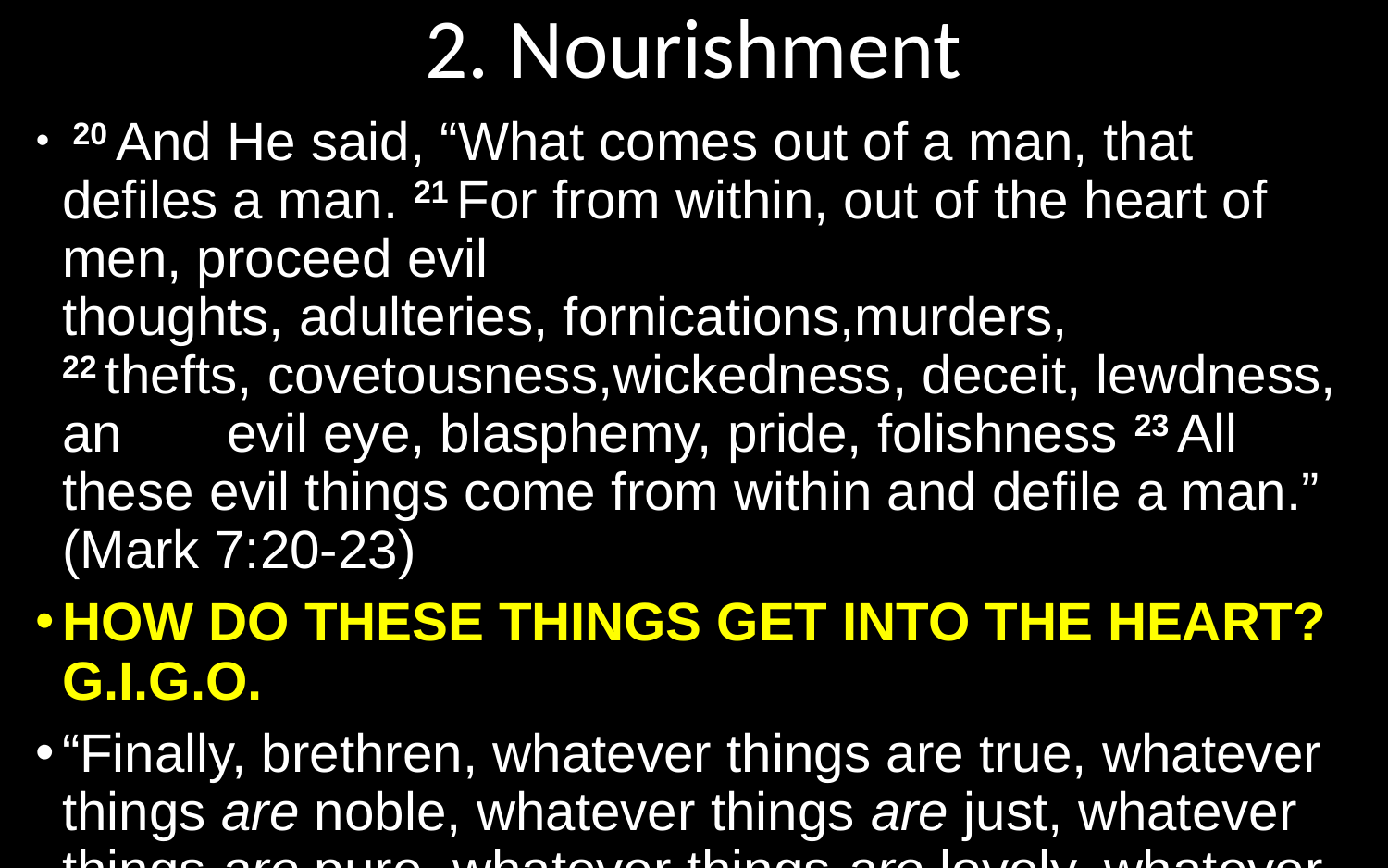

# 2. Nourishment
 20 And He said, “What comes out of a man, that defiles a man. 21 For from within, out of the heart of men, proceed evil thoughts, adulteries, fornications,murders,   22 thefts, covetousness,wickedness, deceit, lewdness, an       evil eye, blasphemy, pride, folishness 23 All these evil things come from within and defile a man.” (Mark 7:20-23)
HOW DO THESE THINGS GET INTO THE HEART? G.I.G.O.
“Finally, brethren, whatever things are true, whatever things are noble, whatever things are just, whatever things are pure, whatever things are lovely, whatever things are of good report, if there is any virtue and if there is anything praiseworthy—meditate on these things.”